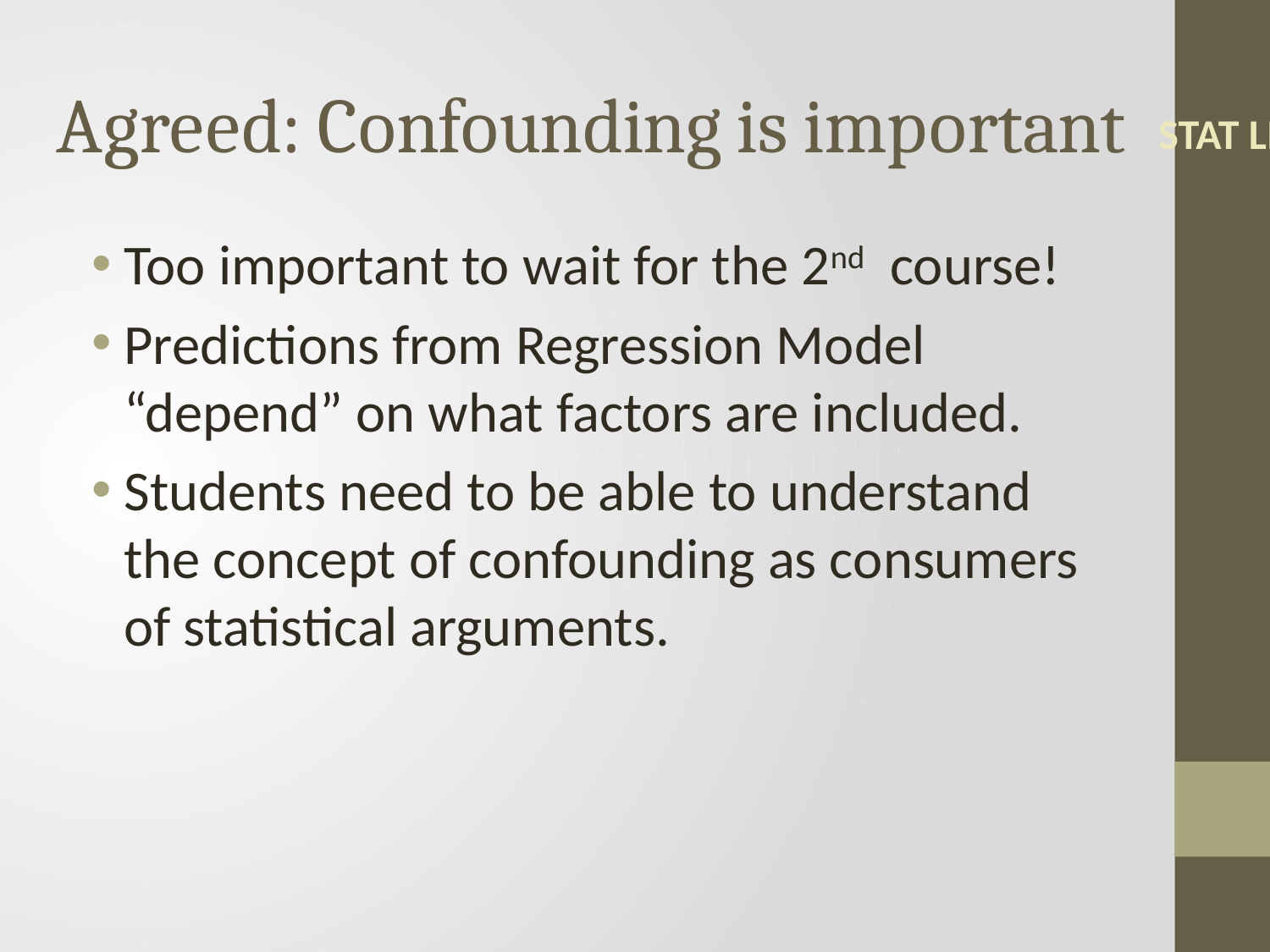

# Agreed: Confounding is important
STAT LIT
Too important to wait for the 2nd  course!
Predictions from Regression Model “depend” on what factors are included.
Students need to be able to understand the concept of confounding as consumers of statistical arguments.